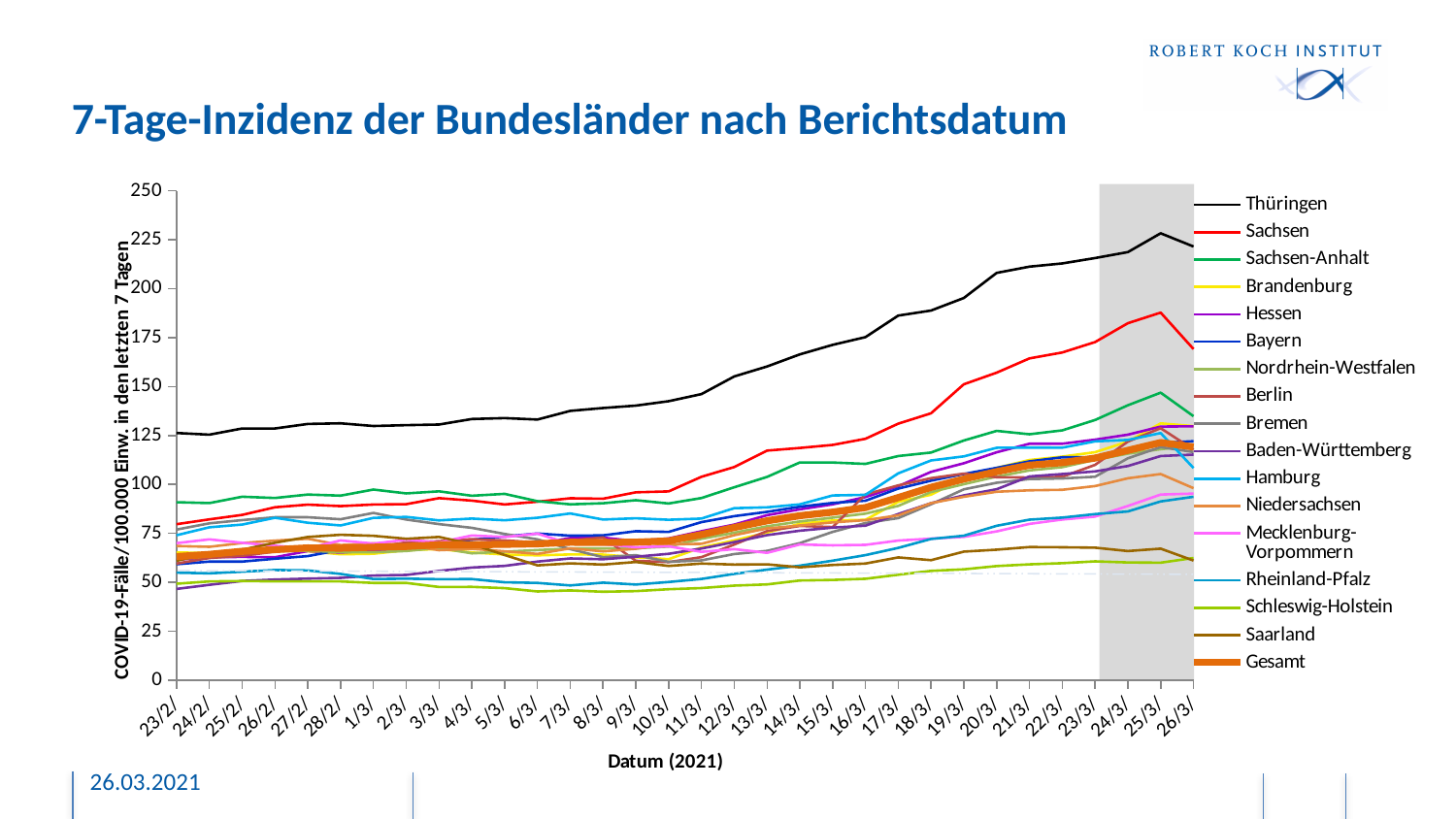

# 7-Tage-Inzidenz der Bundesländer nach Berichtsdatum

### Chart

| Category | Thüringen | Sachsen | Sachsen-Anhalt | Brandenburg | Hessen | Bayern | Nordrhein-Westfalen | Berlin | Bremen | Baden-Württemberg | Hamburg | Niedersachsen | Mecklenburg-Vorpommern | Rheinland-Pfalz | Schleswig-Holstein | Saarland | Gesamt |
|---|---|---|---|---|---|---|---|---|---|---|---|---|---|---|---|---|---|
| 44250 | 126.2786060417 | 79.6665791579 | 90.8974103123 | 65.2684312935 | 61.5609216168 | 59.2392822805 | 62.0653191934 | 59.5995466401 | 76.9228510779 | 46.6199668228 | 74.0559089632 | 68.5547752654 | 70.0188665401 | 54.9353514238 | 49.280711681 | 60.9998915783 | 63.1334332796 |
| 44251 | 125.4348737073 | 82.1715085888 | 90.4417841954 | 64.9115565173 | 62.849073167 | 60.5878807324 | 62.8008091058 | 62.4337271845 | 80.1524364285 | 48.7460174837 | 78.1159916914 | 68.1294354189 | 71.9465618 | 54.5689529039 | 50.4516021053 | 64.8503830732 | 64.2709076231 |
| 44252 | 128.5754329519 | 84.4308567031 | 93.7222922368 | 64.6736399998 | 62.9762980115 | 60.5954999327 | 66.1773764306 | 63.5237966247 | 81.7672291038 | 50.6918943598 | 79.4693526009 | 70.0684847193 | 70.2054176943 | 55.4238827837 | 50.6582298272 | 66.6743000972 | 65.8556763174 |
| 44253 | 128.5754329519 | 88.3110415079 | 93.0844156732 | 66.5769721396 | 62.8172669559 | 62.0507671887 | 65.8932098736 | 65.6766837689 | 83.235222445 | 51.4125894991 | 82.9880909653 | 71.3069742724 | 68.7130084607 | 56.2788126636 | 50.4860400589 | 70.2208054215 | 66.6925496188 |
| 44254 | 130.8722598621 | 89.6617387501 | 94.8157949172 | 65.8632225872 | 65.9660818565 | 63.3765080397 | 66.1160856046 | 68.5381160493 | 83.235222445 | 51.8810413396 | 80.4437724556 | 72.2577339294 | 67.4071503814 | 56.0589735516 | 50.4516021053 | 73.1593384045 | 67.5582806202 |
| 44255 | 131.2003779921 | 88.9004366681 | 94.269043577 | 64.3167652236 | 65.1868296841 | 66.5308569612 | 65.4084551586 | 67.4752983452 | 82.2076271062 | 52.268414977 | 79.0362771098 | 69.0426650894 | 71.3869083375 | 54.2758340879 | 50.4516021053 | 74.2739543636 | 67.4127897158 |
| 44256 | 129.8410314534 | 89.7108550135 | 97.3673011716 | 64.594334494 | 66.2523377565 | 67.5442106002 | 65.3415924393 | 67.9385778573 | 85.4372124568 | 53.4665706461 | 82.933956529 | 69.8933447825 | 69.7701316678 | 51.6866178803 | 49.6939671248 | 73.7673107458 | 67.9177994667 |
| 44257 | 130.2628976206 | 89.8827619352 | 95.4081088691 | 66.378708375 | 67.3496520401 | 67.772786609 | 65.9990758458 | 70.3639823616 | 82.0608277721 | 53.7458400125 | 83.4211664564 | 69.1427450533 | 71.7600106459 | 51.8576038563 | 49.6939671248 | 72.2473798925 | 68.2845327381 |
| 44258 | 130.5910157506 | 93.0016446581 | 96.4560489379 | 67.0131524216 | 68.1607104235 | 70.4395067116 | 67.5982092158 | 71.0452757617 | 79.7120384262 | 55.7998211595 | 81.6347300559 | 66.3905460463 | 70.3919688484 | 51.5889116083 | 47.6276899055 | 73.1593384045 | 69.1995623105 |
| 44259 | 133.4034568651 | 91.7246218109 | 94.2234809653 | 65.2287785406 | 69.8464396127 | 71.7195323609 | 64.7844031118 | 72.0535899938 | 77.8036470827 | 57.5475068723 | 82.5550154743 | 67.103615789 | 73.9364407781 | 51.6621913123 | 47.6965658128 | 69.5115043566 | 69.2007647146 |
| 44260 | 133.8721970509 | 89.7599712768 | 95.1802958107 | 64.1978069648 | 71.1504942685 | 73.4414716272 | 65.6703341425 | 71.3995483297 | 74.7208610662 | 58.3943236609 | 81.6888644923 | 65.8401062449 | 73.1280524433 | 50.0256112565 | 47.0422446934 | 63.9384245613 | 69.4051734233 |
| 44261 | 133.1222127537 | 91.184342914 | 91.4441616525 | 63.7616266828 | 69.7828271905 | 74.9195964841 | 66.4448273078 | 70.3912340976 | 71.9316737179 | 60.601452525 | 82.9880909653 | 64.4890267324 | 74.8691965491 | 49.7080658726 | 45.3203470106 | 58.6693309366 | 69.6624879154 |
| 44262 | 137.5752445183 | 92.927970263 | 89.8039076318 | 64.2374597178 | 72.6294830855 | 73.799574041 | 67.2471799394 | 71.2905413857 | 66.9404963579 | 62.1959905207 | 85.1534684204 | 67.3663256942 | 69.6457642317 | 48.4134577688 | 45.8369163154 | 59.6826181721 | 70.4464554334 |
| 44263 | 139.0283390942 | 92.706947078 | 90.3506589721 | 64.1581542119 | 72.8203203522 | 73.9900540483 | 67.258323726 | 72.9528972819 | 62.8301150026 | 61.7815908156 | 82.0678055469 | 65.7775562675 | 69.5213967955 | 49.8546252806 | 45.182595196 | 59.0746458308 | 70.3334294415 |
| 44264 | 140.2470635771 | 95.9731785909 | 91.945350381 | 62.8099606129 | 71.0709787407 | 76.1005725296 | 67.4031929512 | 60.9621334403 | 63.8577103414 | 63.0788420663 | 82.7174187835 | 67.1161257845 | 67.9046201259 | 48.8775625607 | 45.4925367789 | 60.391919237 | 70.5005636209 |
| 44265 | 142.4970164687 | 96.4397830928 | 90.2595337487 | 61.8186417901 | 72.4068396076 | 75.7500893161 | 68.2445488357 | 60.3353435122 | 60.4813256567 | 64.5472584126 | 81.9595366742 | 69.4054549585 | 68.3399061523 | 50.1721706645 | 46.4912374349 | 58.3653447659 | 71.1606835095 |
| 44266 | 146.106315899 | 103.9054551223 | 93.0388530615 | 67.8062074799 | 76.0804569916 | 80.7635231091 | 72.2340244208 | 62.8697549606 | 61.2153223273 | 67.2318478065 | 82.5550154743 | 69.6806748592 | 65.5416388395 | 51.7110444483 | 47.076682647 | 59.5812894485 | 74.3759122565 |
| 44267 | 155.153001484 | 108.866197721 | 98.5519290754 | 71.4146079949 | 79.4678184756 | 83.7883456255 | 75.3152814021 | 69.3284163934 | 64.4449076779 | 70.5830802042 | 87.8601902392 | 74.0841932704 | 66.9096806369 | 54.3246872239 | 48.3164489786 | 59.0746458308 | 77.9963512084 |
| 44268 | 160.2622695087 | 117.2896368859 | 103.8371920309 | 75.3798832861 | 84.3023625654 | 85.9902945103 | 78.5915546479 | 76.1686021304 | 66.0597003532 | 74.0964690082 | 88.2932657302 | 77.5244420292 | 65.0441690949 | 56.4742252076 | 48.9363321444 | 59.1759745543 | 81.4364295349 |
| 44269 | 166.4027659421 | 118.6157759964 | 111.2183351239 | 79.9002971181 | 87.2762433048 | 88.6189186115 | 81.082190942 | 78.7847687867 | 70.0232823744 | 76.3486413185 | 89.8090299488 | 78.9881115011 | 69.3348456414 | 58.5260569193 | 50.9337334564 | 57.6560437011 | 84.0264081142 |
| 44270 | 171.2776638739 | 120.162938292 | 111.1727725123 | 81.5657127404 | 89.8207401941 | 90.5389570854 | 83.0490692682 | 78.2124823307 | 75.748456405 | 77.9251619357 | 94.3563226044 | 80.6269209098 | 68.8995596149 | 61.0419934229 | 51.2092370857 | 58.8719883837 | 85.8264071547 |
| 44271 | 175.2150814342 | 123.2818210149 | 110.489333337 | 81.9225875166 | 93.5579700004 | 91.6818371294 | 85.0939541002 | 94.8632930289 | 80.2992357627 | 78.9341351307 | 94.6811292227 | 81.7653304991 | 69.1482944872 | 63.8754753105 | 51.7946822978 | 59.5812894485 | 88.1735000919 |
| 44272 | 186.2304757994 | 131.0421906246 | 114.4988431653 | 91.0823734393 | 99.0763476292 | 97.853389367 | 89.0109950727 | 99.4960881496 | 82.7948244427 | 84.8708613406 | 105.6704198071 | 84.1922696234 | 71.3247246194 | 67.5638870779 | 53.8609595172 | 62.7224798786 | 93.2837178087 |
| 44273 | 188.8085468211 | 136.3467470667 | 116.275785021 | 94.7304267072 | 106.4235823972 | 101.906803923 | 96.1151589987 | 103.2023242461 | 89.8411924804 | 90.4202139131 | 112.2206866087 | 90.4222473757 | 72.3196641084 | 72.1560818612 | 55.8239228755 | 61.3038777489 | 98.4985446882 |
| 44274 | 195.2302873659 | 151.1307423358 | 122.4267375985 | 103.3350740892 | 110.7969364257 | 105.3278248547 | 100.1157783704 | 105.5187218064 | 97.4747578545 | 94.3840371792 | 114.3319296274 | 93.6998661931 | 73.1902361613 | 73.817088485 | 56.6159958096 | 65.6610128617 | 102.7779011244 |
| 44275 | 208.0268944369 | 157.0738102015 | 127.3474996606 | 108.4502792149 | 116.442538899 | 108.4593161752 | 103.9882441967 | 103.6928554941 | 100.8511425392 | 97.5370784136 | 118.7168189739 | 96.2519052723 | 75.9885034742 | 78.8489614922 | 58.3034555387 | 66.6743000972 | 106.5221877056 |
| 44276 | 211.2143277 | 164.3675753094 | 125.6161204165 | 112.455207259 | 120.7681836109 | 111.7660491025 | 107.1419357905 | 103.5293450781 | 102.7595338828 | 104.0863954919 | 118.8250878467 | 96.989995006 | 79.8438939942 | 82.0244153318 | 59.1988423337 | 67.9915735033 | 109.7999414694 |
| 44277 | 212.8549183501 | 167.3636673739 | 127.6208753307 | 114.1999283871 | 120.7681836109 | 113.8537099829 | 108.8190756664 | 103.8836176462 | 103.053132551 | 105.3025685395 | 118.7709534103 | 97.2652149067 | 82.0825078445 | 83.0747577556 | 59.7842875459 | 67.8902447798 | 111.1057523965 |
| 44278 | 215.6204854461 | 172.7173400793 | 132.9061382862 | 116.4601353031 | 122.8673935446 | 113.830852382 | 112.5299565877 | 109.988006511 | 103.9339285557 | 106.6448632364 | 121.9648851565 | 99.1542242252 | 83.574917078 | 84.8578972194 | 60.7141122946 | 67.6875873327 | 113.4576549504 |
| 44279 | 218.6672966535 | 182.3441276964 | 140.4239692143 | 121.8529096992 | 125.4277935395 | 117.830932536 | 115.7282233277 | 121.8697634086 | 113.3290859393 | 109.4015221442 | 122.7227672658 | 103.1449127853 | 88.9849005496 | 86.1769318912 | 60.1631050361 | 65.9649990323 | 117.3835045611 |
| 44280 | 228.2764704614 | 187.7469166652 | 146.8482974619 | 131.1713066335 | 129.5307947736 | 121.1681422645 | 117.9792682109 | 128.7099491455 | 119.0542599699 | 114.4914315654 | 126.2415056303 | 105.296632009 | 94.8301700476 | 91.3309377384 | 60.0253532215 | 67.1809437149 | 121.3586527427 |
| 44281 | 221.479737768 | 169.1318528546 | 134.819767977 | 129.7834602816 | 129.6898258292 | 122.0672078991 | 119.8792838178 | 117.8092547441 | 116.5586712899 | 115.2481614617 | 108.377141626 | 98.0783646133 | 95.3276397921 | 93.700314834 | 62.4360099774 | 61.1012203018 | 119.1245857973 |
26.03.2021